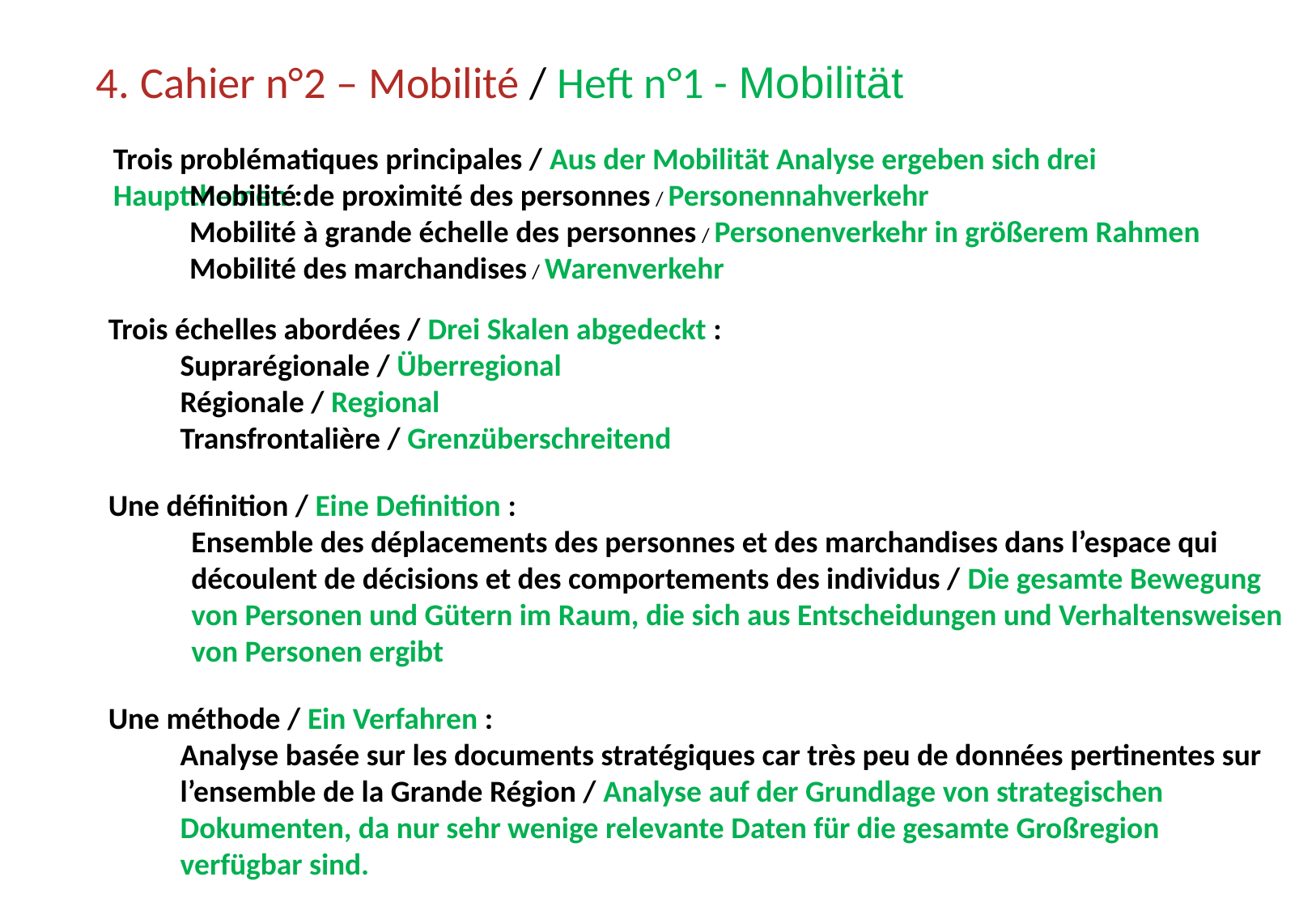

# 4. Cahier n°2 – Mobilité / Heft n°1 - Mobilität
Trois problématiques principales / Aus der Mobilität Analyse ergeben sich drei Hauptthemen :
| Mobilité de proximité des personnes / Personennahverkehr |
| --- |
| Mobilité à grande échelle des personnes / Personenverkehr in größerem Rahmen |
| Mobilité des marchandises / Warenverkehr |
Trois échelles abordées / Drei Skalen abgedeckt :
Suprarégionale / Überregional
Régionale / Regional
Transfrontalière / Grenzüberschreitend
Une définition / Eine Definition :
Ensemble des déplacements des personnes et des marchandises dans l’espace qui découlent de décisions et des comportements des individus / Die gesamte Bewegung von Personen und Gütern im Raum, die sich aus Entscheidungen und Verhaltensweisen von Personen ergibt
Une méthode / Ein Verfahren :
Analyse basée sur les documents stratégiques car très peu de données pertinentes sur l’ensemble de la Grande Région / Analyse auf der Grundlage von strategischen Dokumenten, da nur sehr wenige relevante Daten für die gesamte Großregion verfügbar sind.